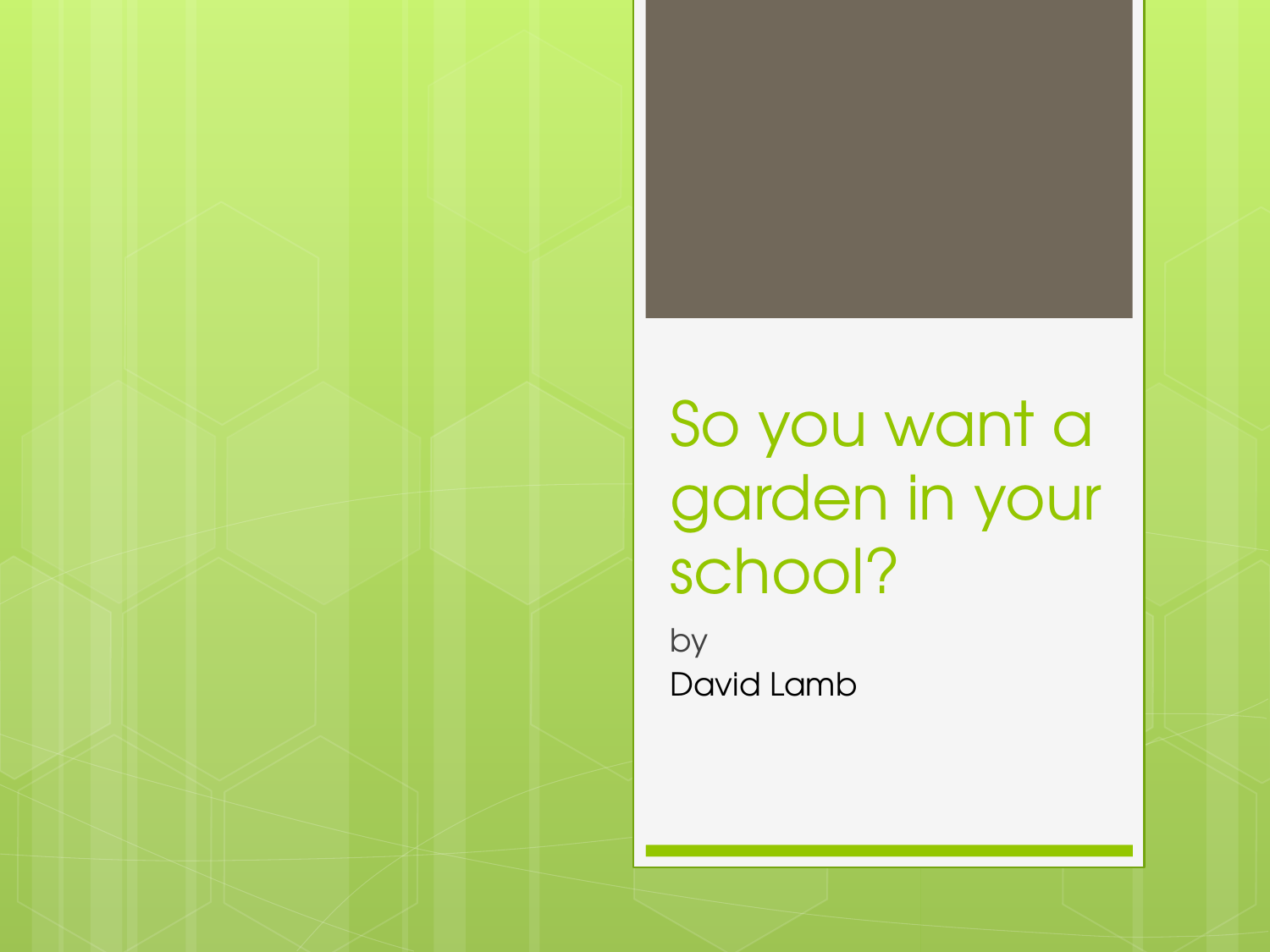

# So you want a garden in your school?
by
David Lamb